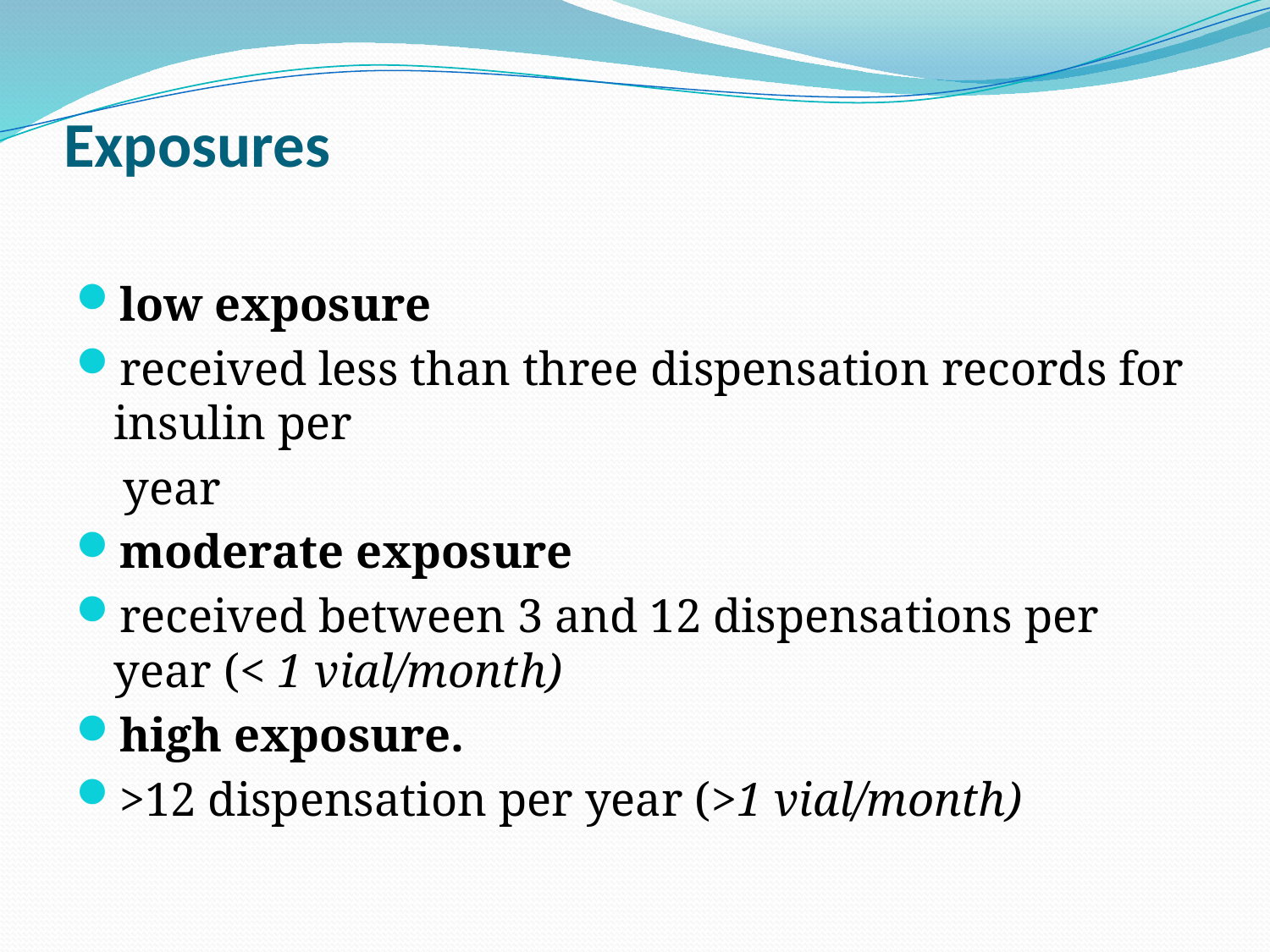

# Exposures
low exposure
received less than three dispensation records for insulin per
    year
moderate exposure
received between 3 and 12 dispensations per year (< 1 vial/month)
high exposure.
>12 dispensation per year (>1 vial/month)